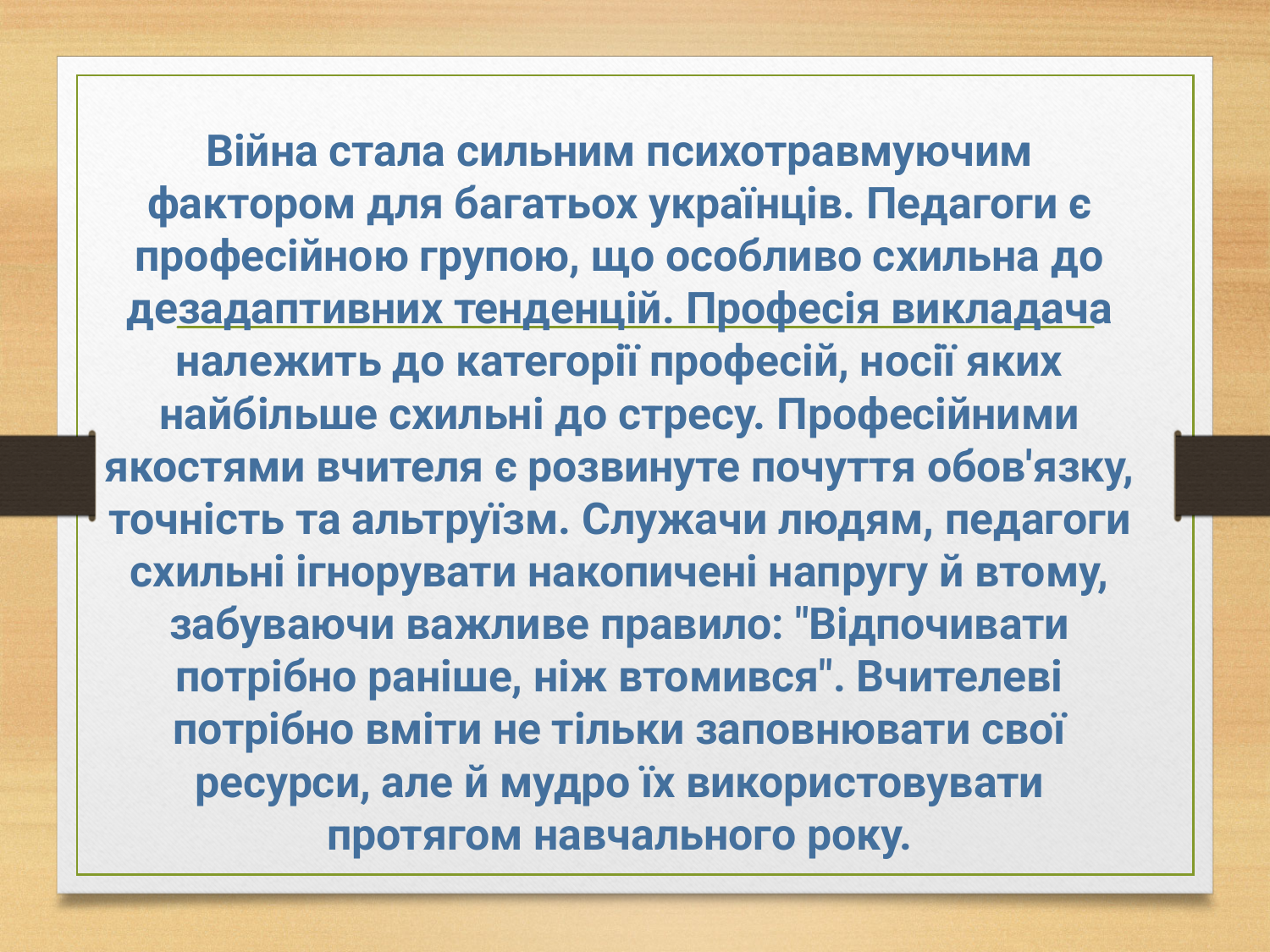

Війна стала сильним психотравмуючим фактором для багатьох українців. Педагоги є професійною групою, що особливо схильна до дезадаптивних тенденцій. Професія викладача належить до категорії професій, носії яких найбільше схильні до стресу. Професійними якостями вчителя є розвинуте почуття обов'язку, точність та альтруїзм. Служачи людям, педагоги схильні ігнорувати накопичені напругу й втому, забуваючи важливе правило: "Відпочивати потрібно раніше, ніж втомився". Вчителеві потрібно вміти не тільки заповнювати свої ресурси, але й мудро їх використовувати протягом навчального року.